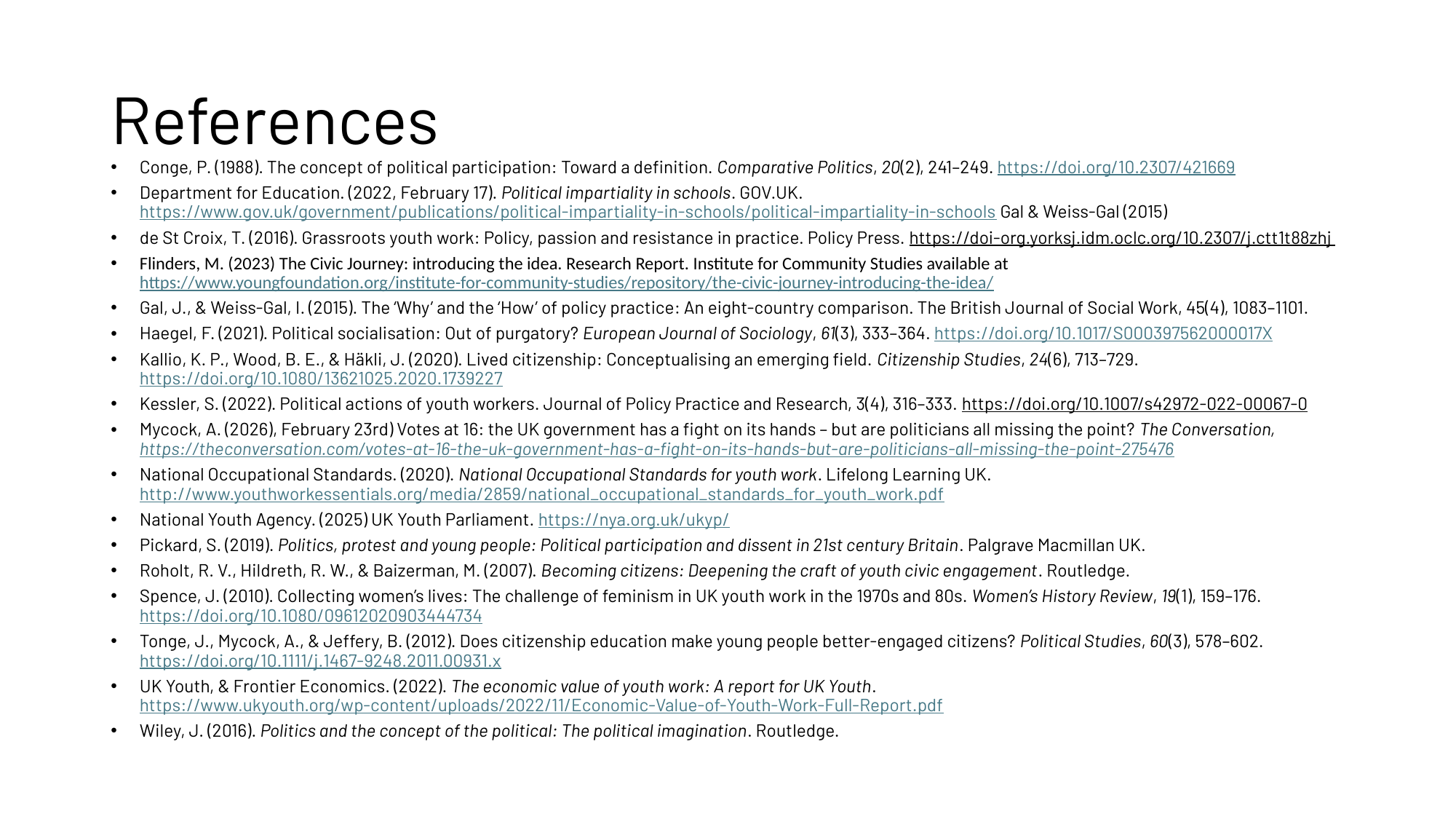

# References
Conge, P. (1988). The concept of political participation: Toward a definition. Comparative Politics, 20(2), 241–249. https://doi.org/10.2307/421669
Department for Education. (2022, February 17). Political impartiality in schools. GOV.UK. https://www.gov.uk/government/publications/political-impartiality-in-schools/political-impartiality-in-schools Gal & Weiss-Gal (2015)
de St Croix, T. (2016). Grassroots youth work: Policy, passion and resistance in practice. Policy Press. https://doi-org.yorksj.idm.oclc.org/10.2307/j.ctt1t88zhj
Flinders, M. (2023) The Civic Journey: introducing the idea. Research Report. Institute for Community Studies available at https://www.youngfoundation.org/institute-for-community-studies/repository/the-civic-journey-introducing-the-idea/
Gal, J., & Weiss-Gal, I. (2015). The ‘Why’ and the ‘How’ of policy practice: An eight-country comparison. The British Journal of Social Work, 45(4), 1083–1101.
Haegel, F. (2021). Political socialisation: Out of purgatory? European Journal of Sociology, 61(3), 333–364. https://doi.org/10.1017/S000397562000017X
Kallio, K. P., Wood, B. E., & Häkli, J. (2020). Lived citizenship: Conceptualising an emerging field. Citizenship Studies, 24(6), 713–729. https://doi.org/10.1080/13621025.2020.1739227
Kessler, S. (2022). Political actions of youth workers. Journal of Policy Practice and Research, 3(4), 316–333. https://doi.org/10.1007/s42972-022-00067-0
Mycock, A. (2026), February 23rd) Votes at 16: the UK government has a fight on its hands – but are politicians all missing the point? The Conversation, https://theconversation.com/votes-at-16-the-uk-government-has-a-fight-on-its-hands-but-are-politicians-all-missing-the-point-275476
National Occupational Standards. (2020). National Occupational Standards for youth work. Lifelong Learning UK. http://www.youthworkessentials.org/media/2859/national_occupational_standards_for_youth_work.pdf
National Youth Agency. (2025) UK Youth Parliament. https://nya.org.uk/ukyp/
Pickard, S. (2019). Politics, protest and young people: Political participation and dissent in 21st century Britain. Palgrave Macmillan UK.
Roholt, R. V., Hildreth, R. W., & Baizerman, M. (2007). Becoming citizens: Deepening the craft of youth civic engagement. Routledge.
Spence, J. (2010). Collecting women’s lives: The challenge of feminism in UK youth work in the 1970s and 80s. Women’s History Review, 19(1), 159–176. https://doi.org/10.1080/09612020903444734
Tonge, J., Mycock, A., & Jeffery, B. (2012). Does citizenship education make young people better-engaged citizens? Political Studies, 60(3), 578–602. https://doi.org/10.1111/j.1467-9248.2011.00931.x
UK Youth, & Frontier Economics. (2022). The economic value of youth work: A report for UK Youth. https://www.ukyouth.org/wp-content/uploads/2022/11/Economic-Value-of-Youth-Work-Full-Report.pdf
Wiley, J. (2016). Politics and the concept of the political: The political imagination. Routledge.